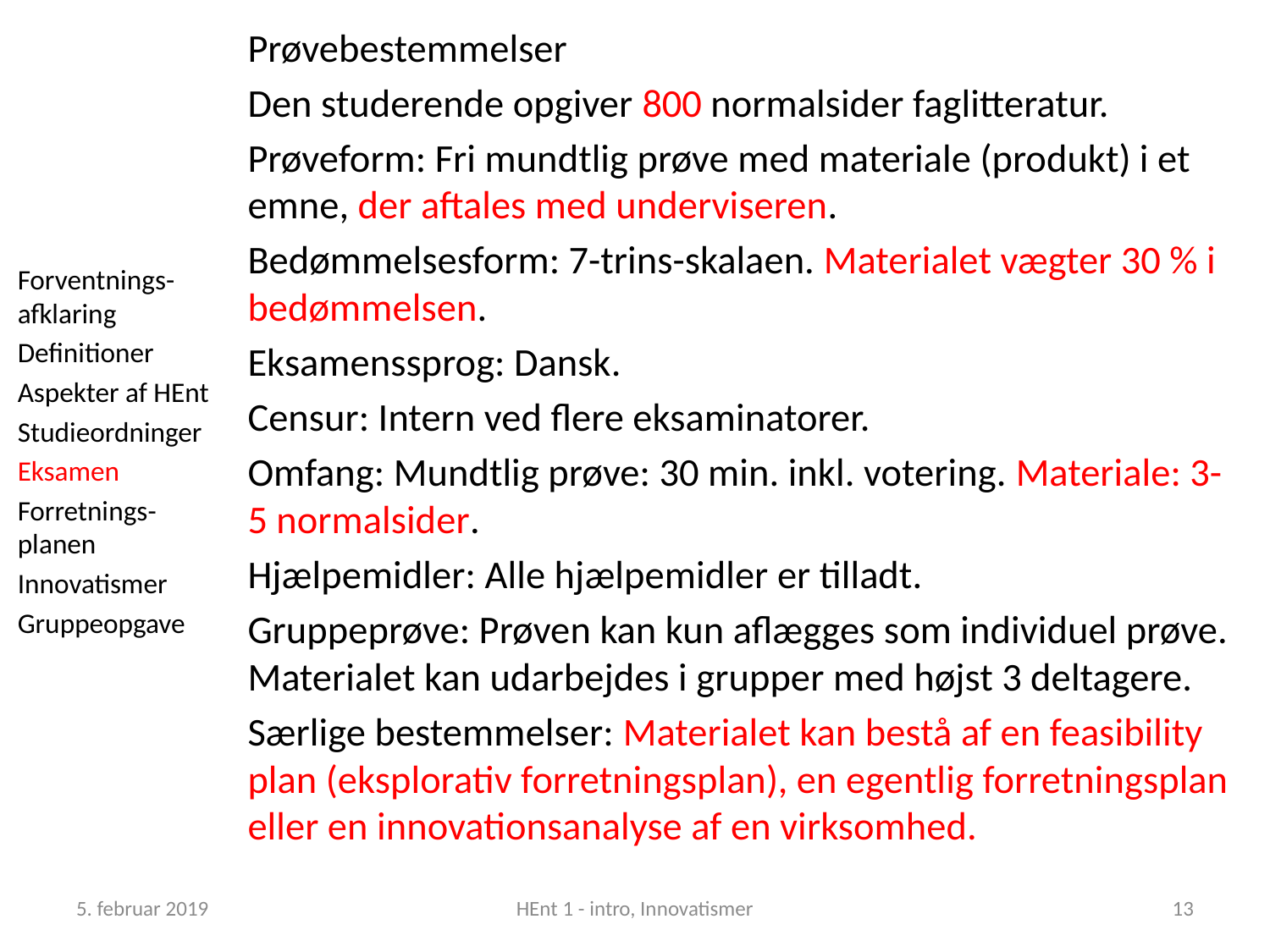

Prøvebestemmelser
Den studerende opgiver 800 normalsider faglitteratur.
Prøveform: Fri mundtlig prøve med materiale (produkt) i et emne, der aftales med underviseren.
Bedømmelsesform: 7-trins-skalaen. Materialet vægter 30 % i bedømmelsen.
Eksamenssprog: Dansk.
Censur: Intern ved flere eksaminatorer.
Omfang: Mundtlig prøve: 30 min. inkl. votering. Materiale: 3-5 normalsider.
Hjælpemidler: Alle hjælpemidler er tilladt.
Gruppeprøve: Prøven kan kun aflægges som individuel prøve. Materialet kan udarbejdes i grupper med højst 3 deltagere.
Særlige bestemmelser: Materialet kan bestå af en feasibility plan (eksplorativ forretningsplan), en egentlig forretningsplan eller en innovationsanalyse af en virksomhed.

Forventnings-afklaring
Definitioner
Aspekter af HEnt
Studieordninger
Eksamen
Forretnings-planen
Innovatismer
Gruppeopgave

5. februar 2019
HEnt 1 - intro, Innovatismer
13